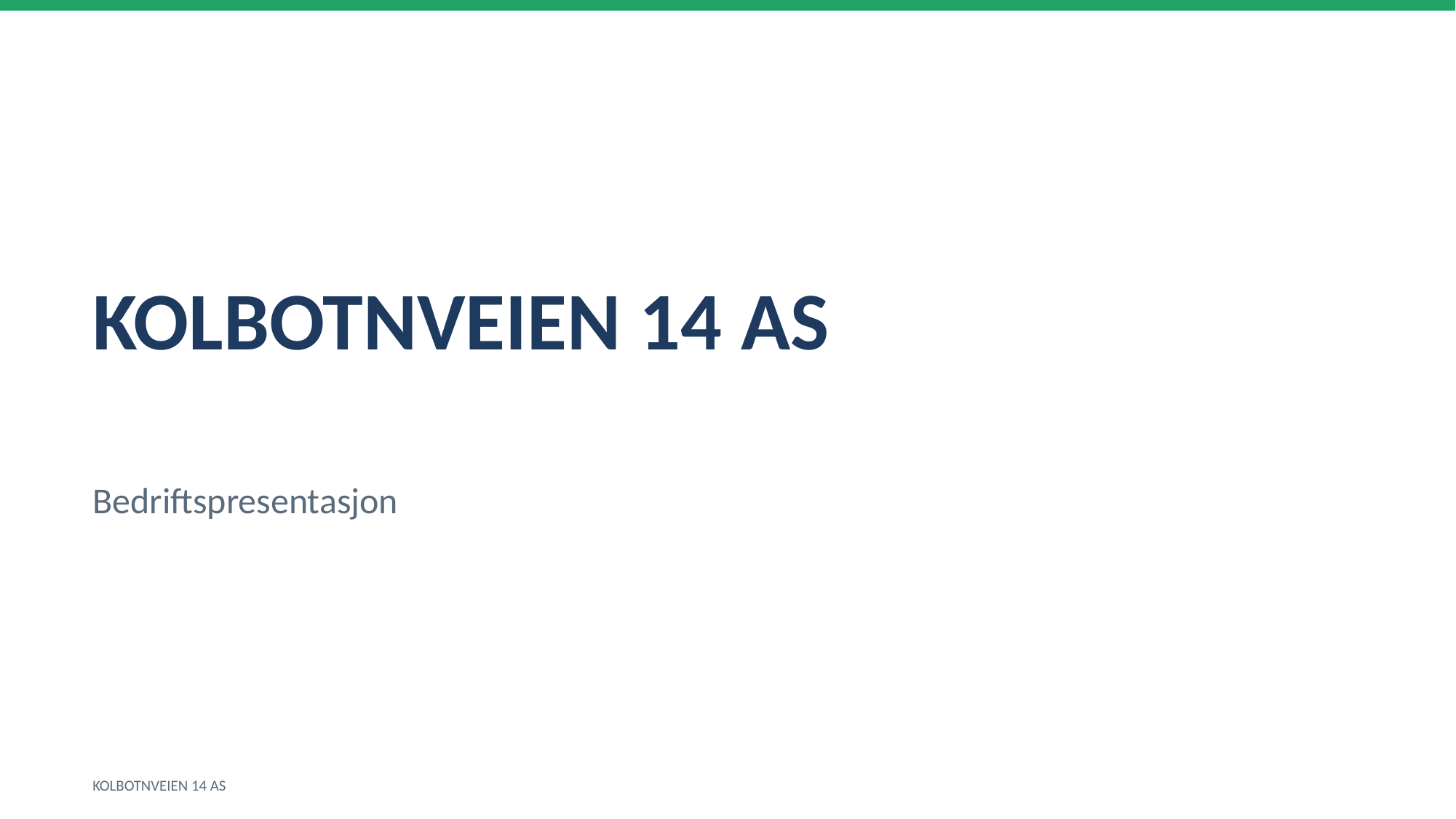

KOLBOTNVEIEN 14 AS
Bedriftspresentasjon
KOLBOTNVEIEN 14 AS